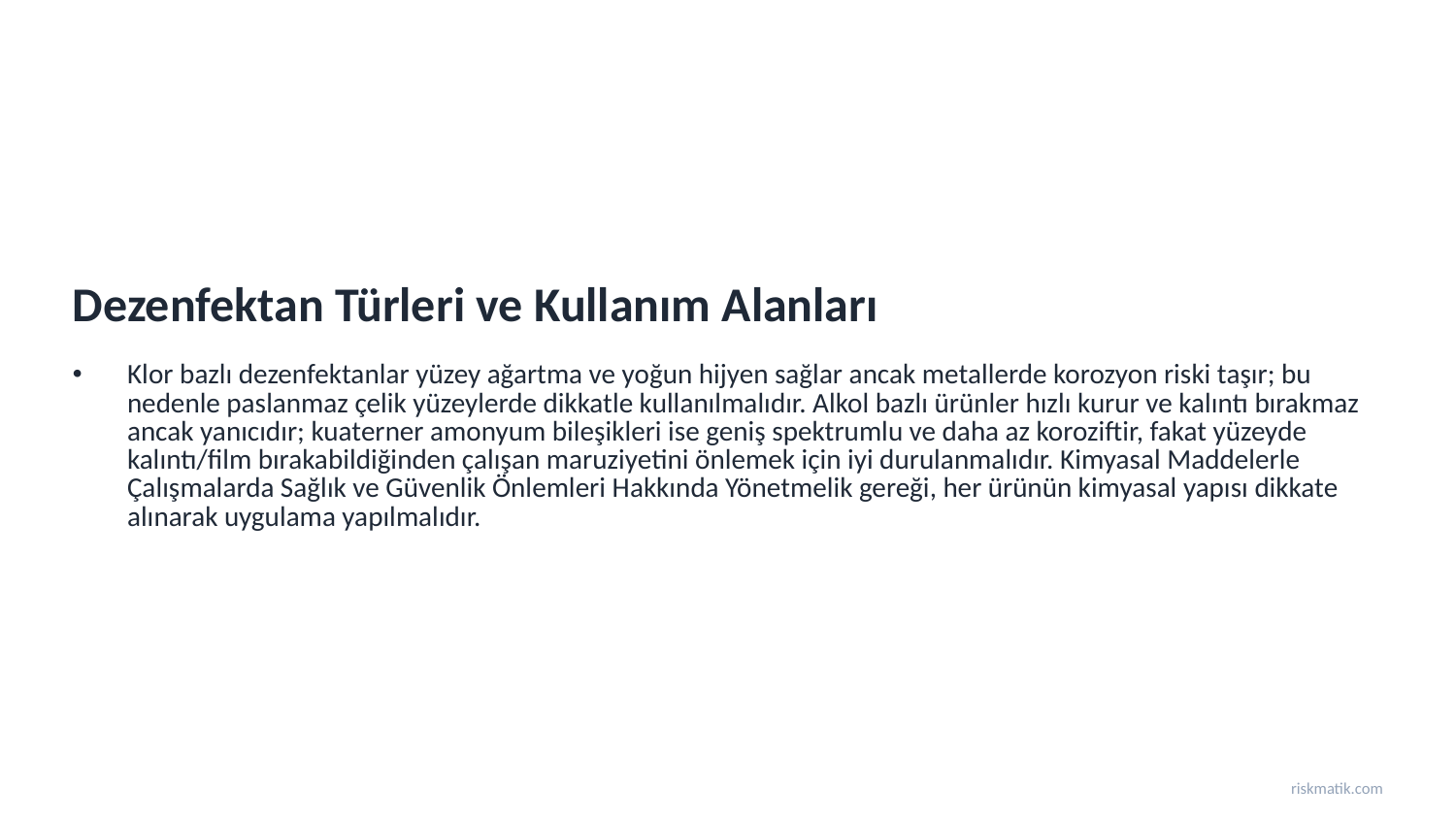

Dezenfektan Türleri ve Kullanım Alanları
Klor bazlı dezenfektanlar yüzey ağartma ve yoğun hijyen sağlar ancak metallerde korozyon riski taşır; bu nedenle paslanmaz çelik yüzeylerde dikkatle kullanılmalıdır. Alkol bazlı ürünler hızlı kurur ve kalıntı bırakmaz ancak yanıcıdır; kuaterner amonyum bileşikleri ise geniş spektrumlu ve daha az koroziftir, fakat yüzeyde kalıntı/film bırakabildiğinden çalışan maruziyetini önlemek için iyi durulanmalıdır. Kimyasal Maddelerle Çalışmalarda Sağlık ve Güvenlik Önlemleri Hakkında Yönetmelik gereği, her ürünün kimyasal yapısı dikkate alınarak uygulama yapılmalıdır.
riskmatik.com